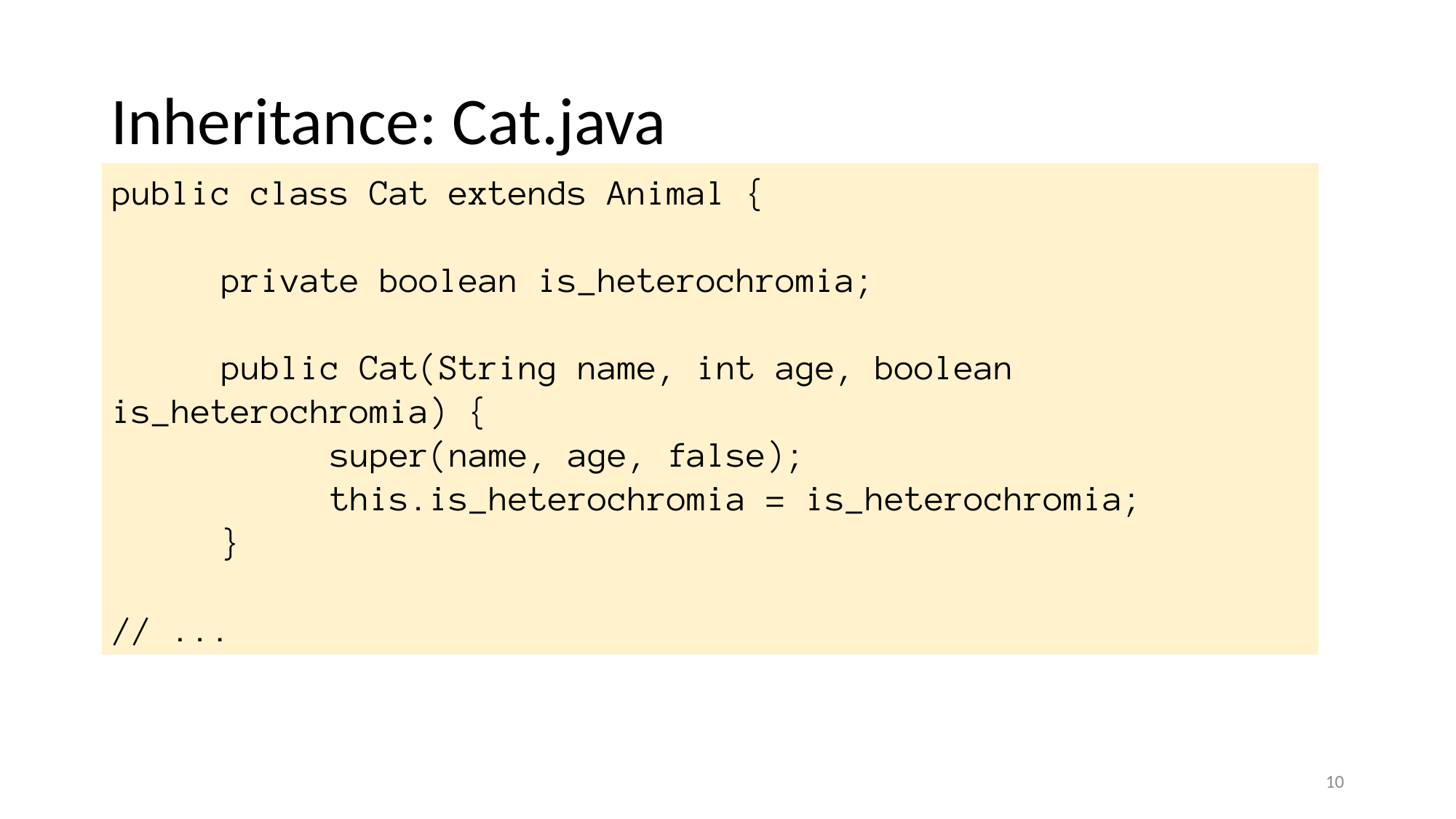

# Inheritance: Cat.java
public class Cat extends Animal {

	private boolean is_heterochromia;

	public Cat(String name, int age, boolean is_heterochromia) {
		super(name, age, false);
		this.is_heterochromia = is_heterochromia;
	}

// ...
10